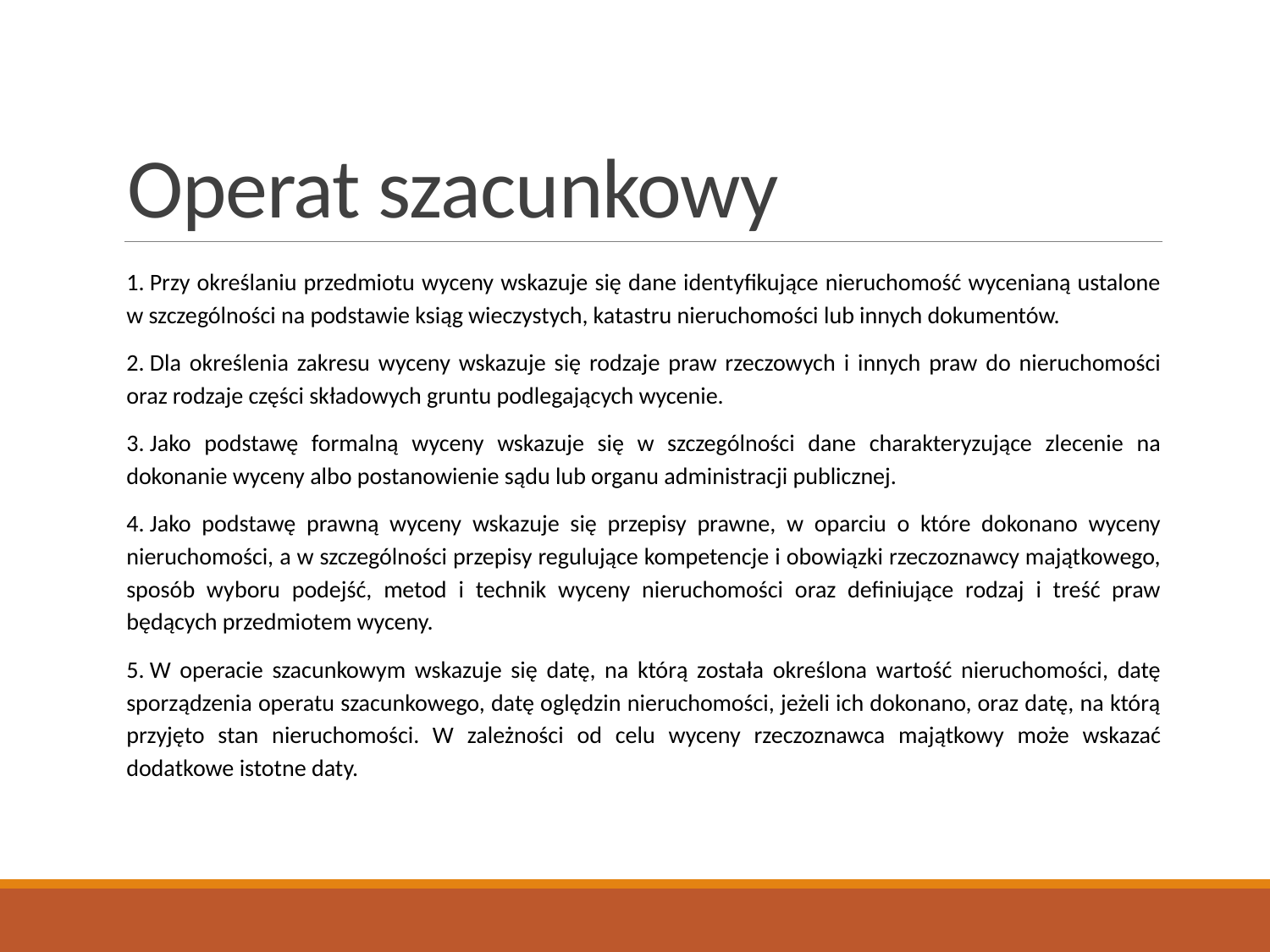

# Operat szacunkowy
1. Przy określaniu przedmiotu wyceny wskazuje się dane identyfikujące nieruchomość wycenianą ustalone w szczególności na podstawie ksiąg wieczystych, katastru nieruchomości lub innych dokumentów.
2. Dla określenia zakresu wyceny wskazuje się rodzaje praw rzeczowych i innych praw do nieruchomości oraz rodzaje części składowych gruntu podlegających wycenie.
3. Jako podstawę formalną wyceny wskazuje się w szczególności dane charakteryzujące zlecenie na dokonanie wyceny albo postanowienie sądu lub organu administracji publicznej.
4. Jako podstawę prawną wyceny wskazuje się przepisy prawne, w oparciu o które dokonano wyceny nieruchomości, a w szczególności przepisy regulujące kompetencje i obowiązki rzeczoznawcy majątkowego, sposób wyboru podejść, metod i technik wyceny nieruchomości oraz definiujące rodzaj i treść praw będących przedmiotem wyceny.
5. W operacie szacunkowym wskazuje się datę, na którą została określona wartość nieruchomości, datę sporządzenia operatu szacunkowego, datę oględzin nieruchomości, jeżeli ich dokonano, oraz datę, na którą przyjęto stan nieruchomości. W zależności od celu wyceny rzeczoznawca majątkowy może wskazać dodatkowe istotne daty.